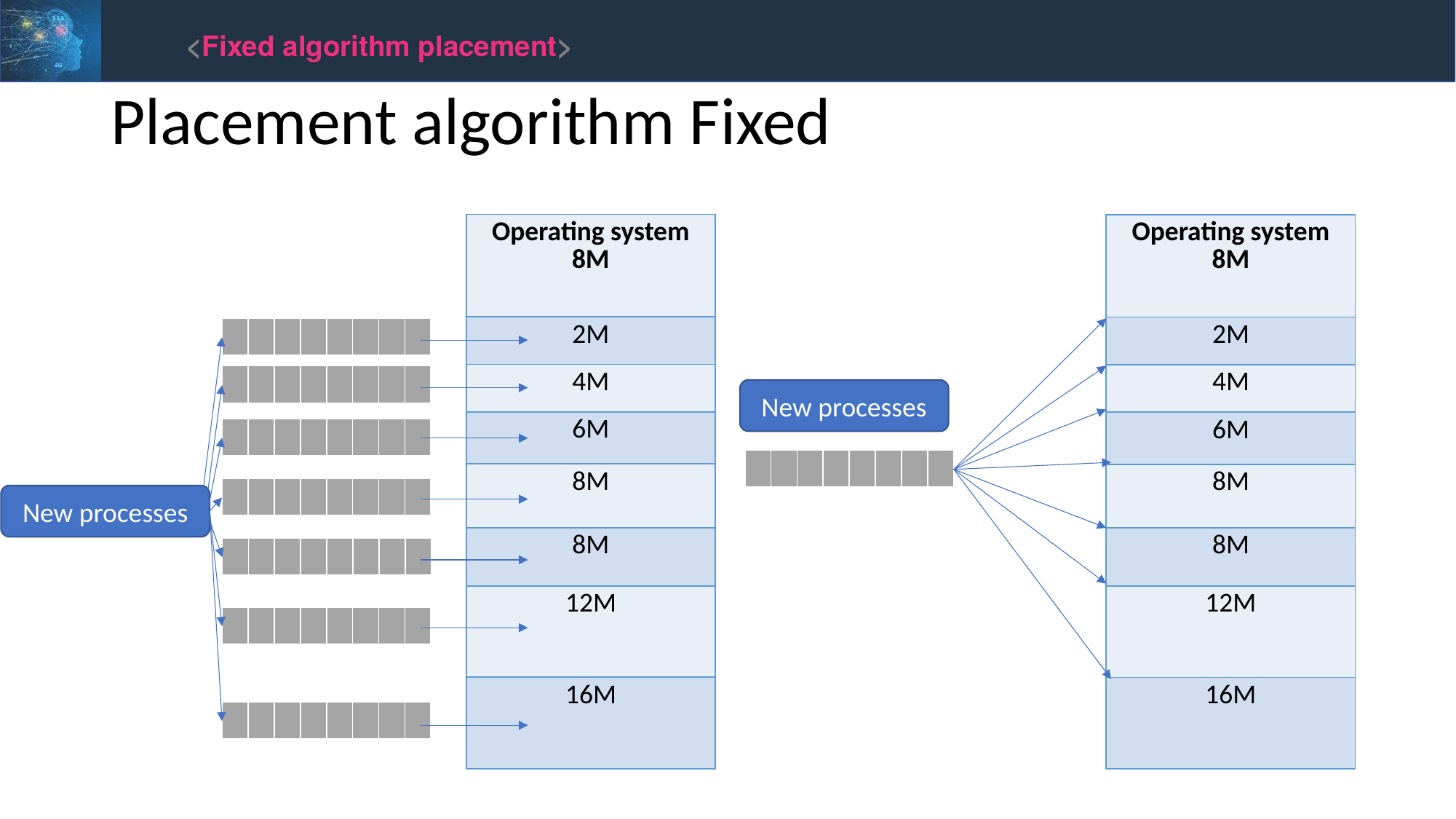

<Fixed algorithm placement>
# Placement algorithm Fixed
| Operating system 8M |
| --- |
| 2M |
| 4M |
| 6M |
| 8M |
| 8M |
| 12M |
| 16M |
| Operating system 8M |
| --- |
| 2M |
| 4M |
| 6M |
| 8M |
| 8M |
| 12M |
| 16M |
|  |  |  |  |  |  |  |  |
| --- | --- | --- | --- | --- | --- | --- | --- |
|  |  |  |  |  |  |  |  |
| --- | --- | --- | --- | --- | --- | --- | --- |
New processes
|  |  |  |  |  |  |  |  |
| --- | --- | --- | --- | --- | --- | --- | --- |
|  |  |  |  |  |  |  |  |
| --- | --- | --- | --- | --- | --- | --- | --- |
|  |  |  |  |  |  |  |  |
| --- | --- | --- | --- | --- | --- | --- | --- |
New processes
|  |  |  |  |  |  |  |  |
| --- | --- | --- | --- | --- | --- | --- | --- |
|  |  |  |  |  |  |  |  |
| --- | --- | --- | --- | --- | --- | --- | --- |
|  |  |  |  |  |  |  |  |
| --- | --- | --- | --- | --- | --- | --- | --- |